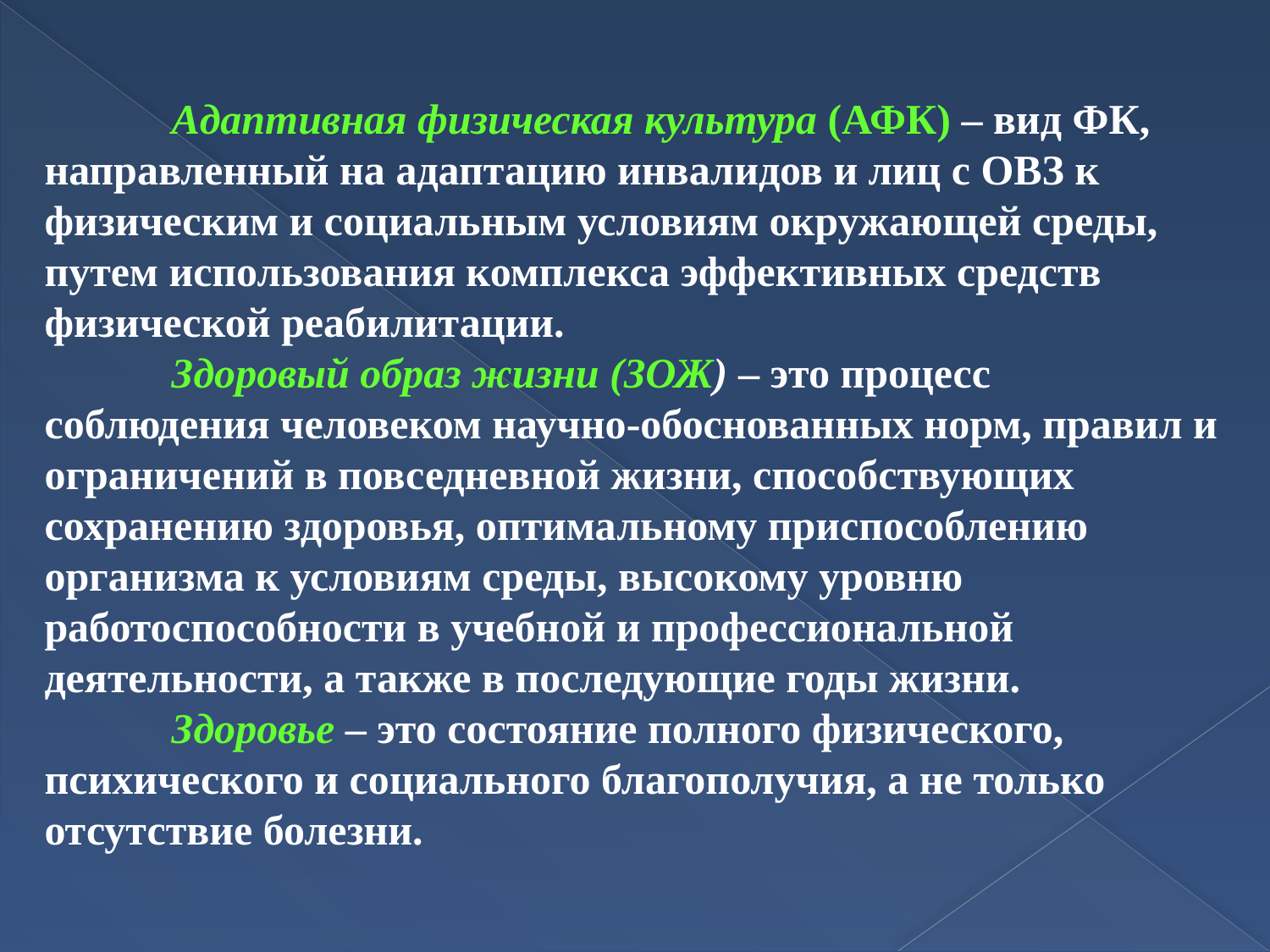

Адаптивная физическая культура (АФК) – вид ФК, направленный на адаптацию инвалидов и лиц с ОВЗ к физическим и социальным условиям окружающей среды, путем использования комплекса эффективных средств физической реабилитации.
	Здоровый образ жизни (ЗОЖ) – это процесс соблюдения человеком научно-обоснованных норм, правил и ограничений в повседневной жизни, способствующих сохранению здоровья, оптимальному приспособлению организма к условиям среды, высокому уровню работоспособности в учебной и профессиональной деятельности, а также в последующие годы жизни.
	Здоровье – это состояние полного физического, психического и социального благополучия, а не только отсутствие болезни.